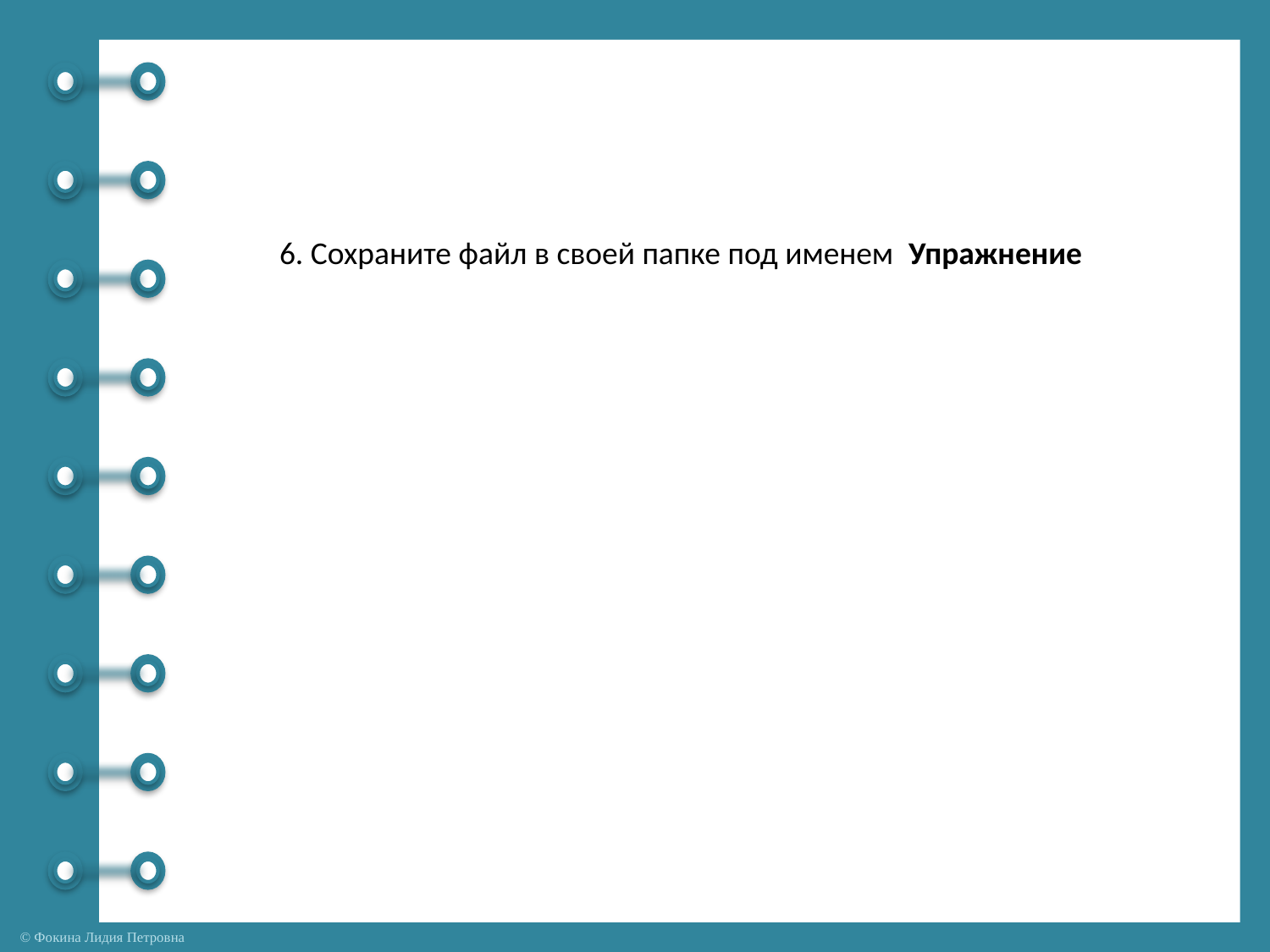

6. Сохраните файл в своей папке под именем  Упражнение